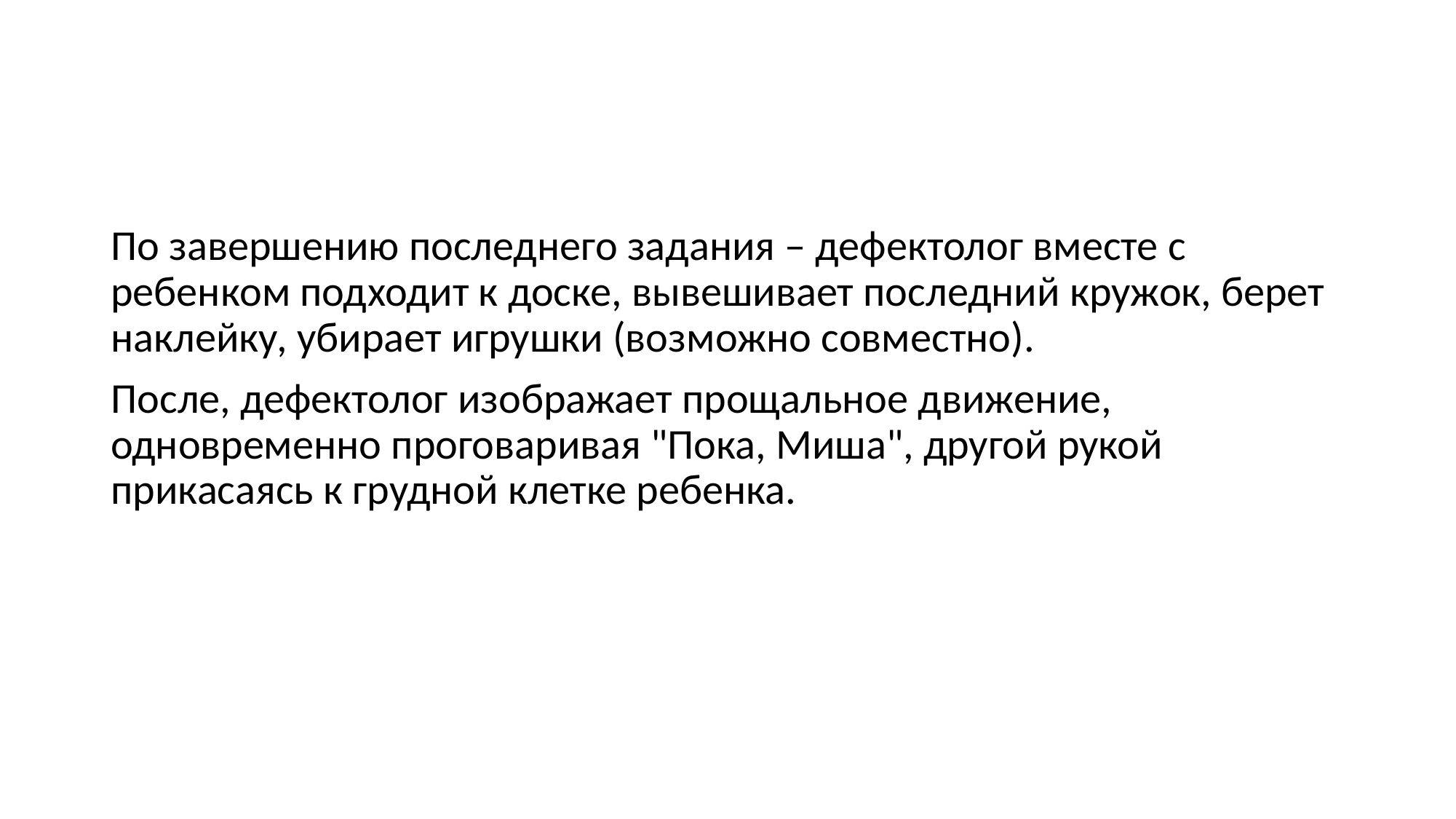

#
По завершению последнего задания – дефектолог вместе с ребенком подходит к доске, вывешивает последний кружок, берет наклейку, убирает игрушки (возможно совместно).
После, дефектолог изображает прощальное движение, одновременно проговаривая "Пока, Миша", другой рукой прикасаясь к грудной клетке ребенка.